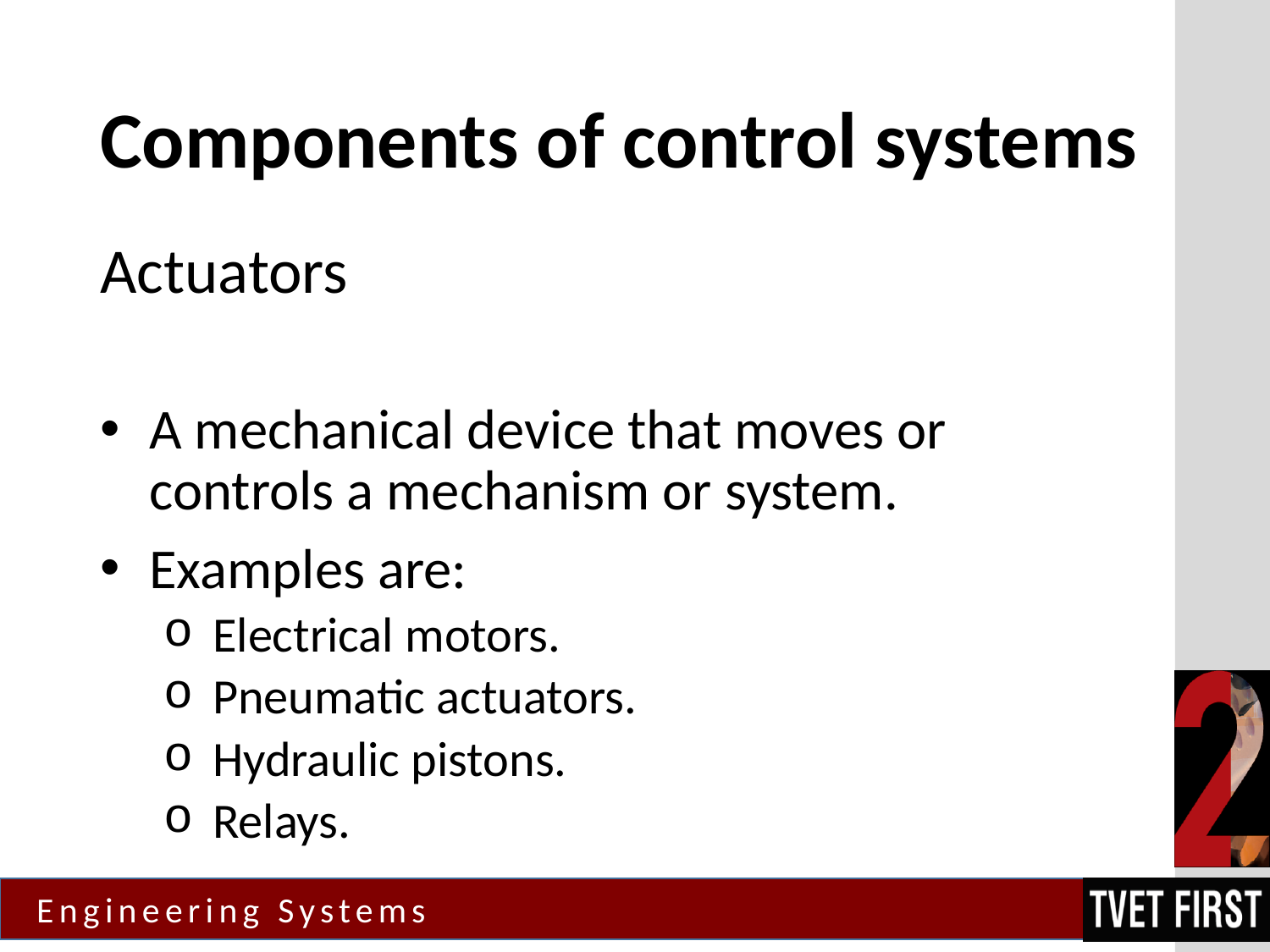

# Components of control systems
Actuators
A mechanical device that moves or controls a mechanism or system.
Examples are:
Electrical motors.
Pneumatic actuators.
Hydraulic pistons.
Relays.